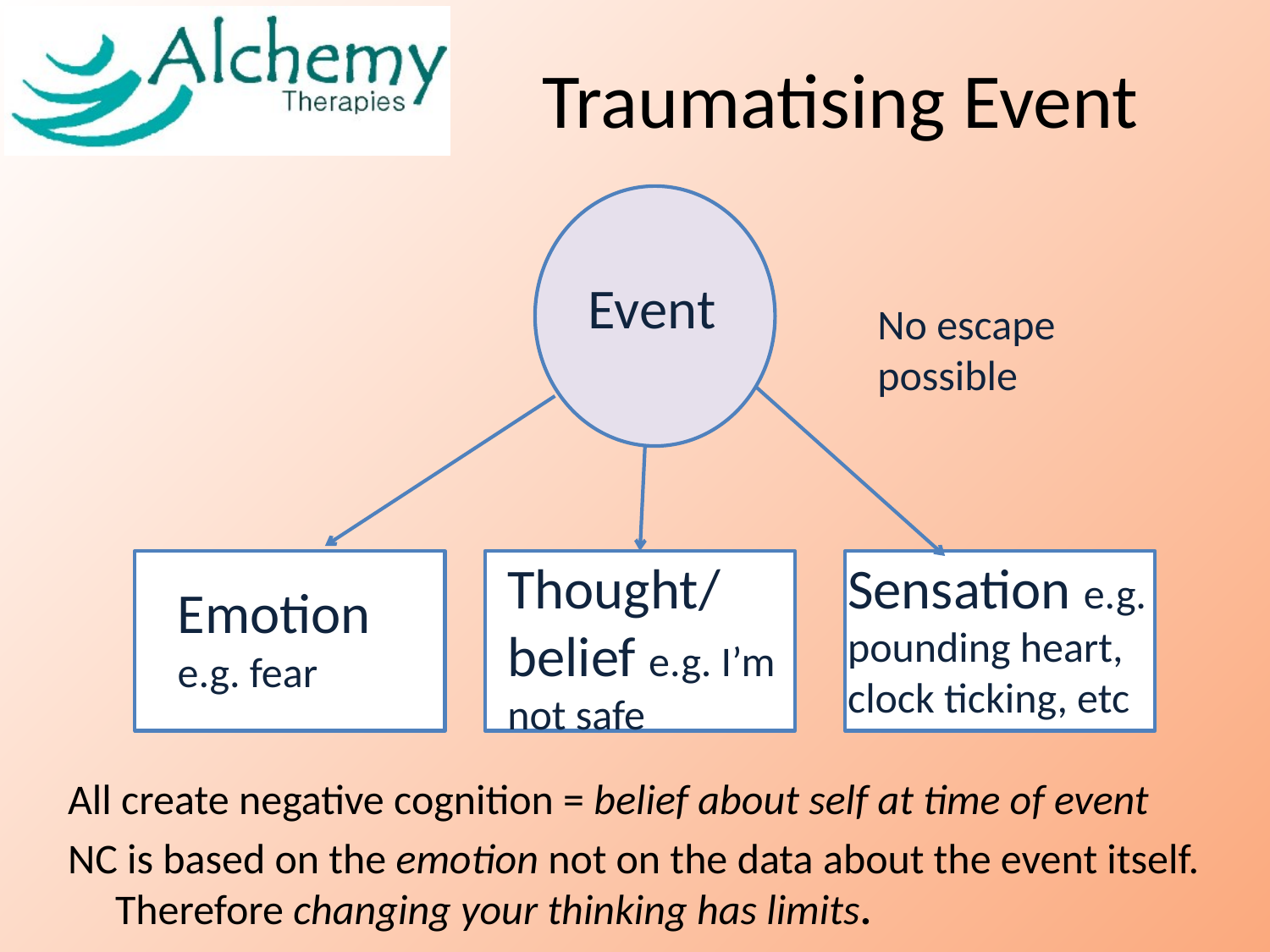

# Traumatising Event

Event
No escape possible
Thought/ belief e.g. I’m not safe
Sensation e.g. pounding heart, clock ticking, etc

Emotion e.g. fear
All create negative cognition = belief about self at time of event
NC is based on the emotion not on the data about the event itself. Therefore changing your thinking has limits.